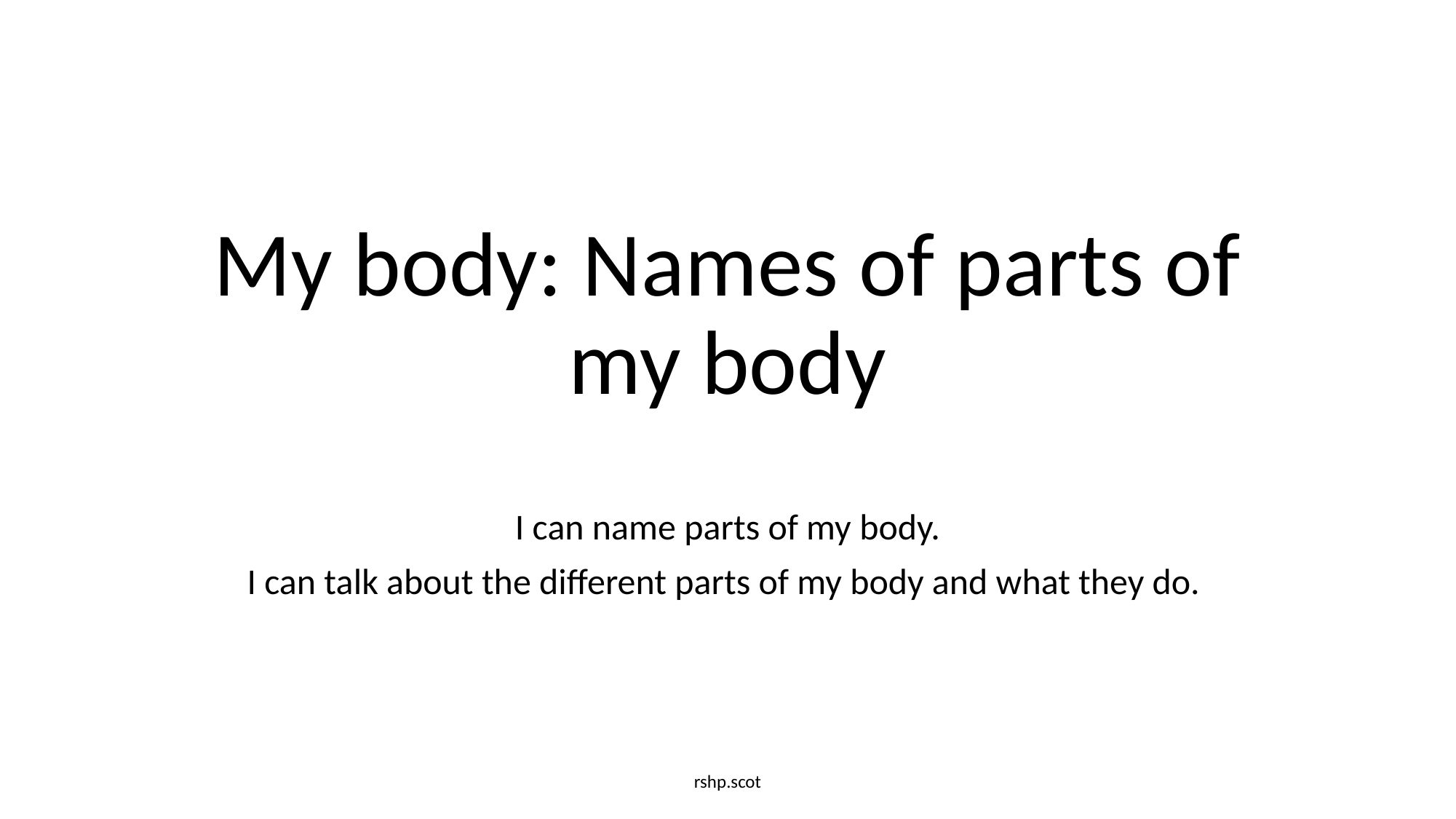

# My body: Names of parts of my body
I can name parts of my body.
I can talk about the different parts of my body and what they do.

rshp.scot